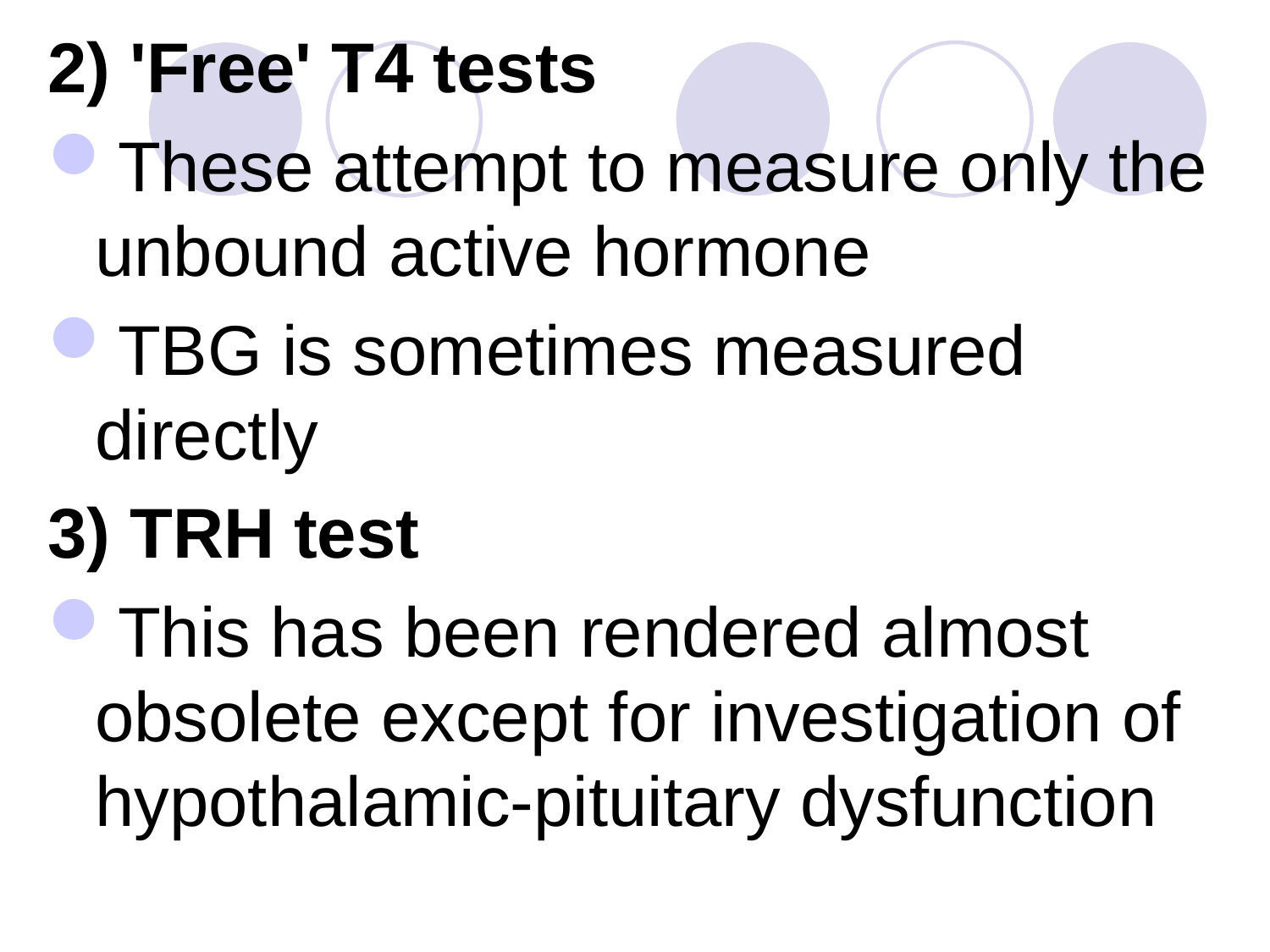

2) 'Free' T4 tests
These attempt to measure only the unbound active hormone
TBG is sometimes measured directly
3) TRH test
This has been rendered almost obsolete except for investigation of hypothalamic-pituitary dysfunction
#